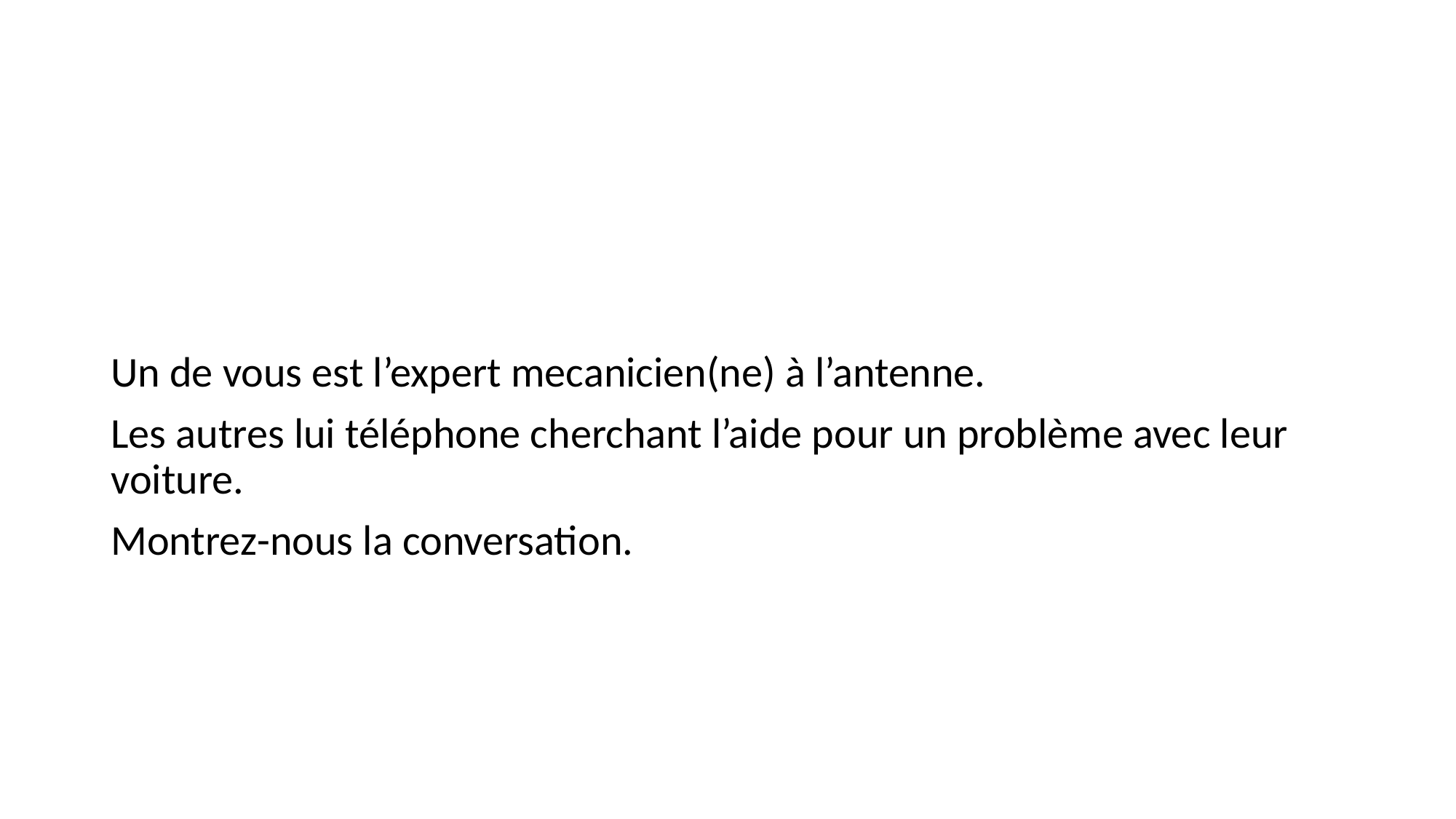

#

Un de vous est l’expert mecanicien(ne) à l’antenne.
Les autres lui téléphone cherchant l’aide pour un problème avec leur voiture.
Montrez-nous la conversation.